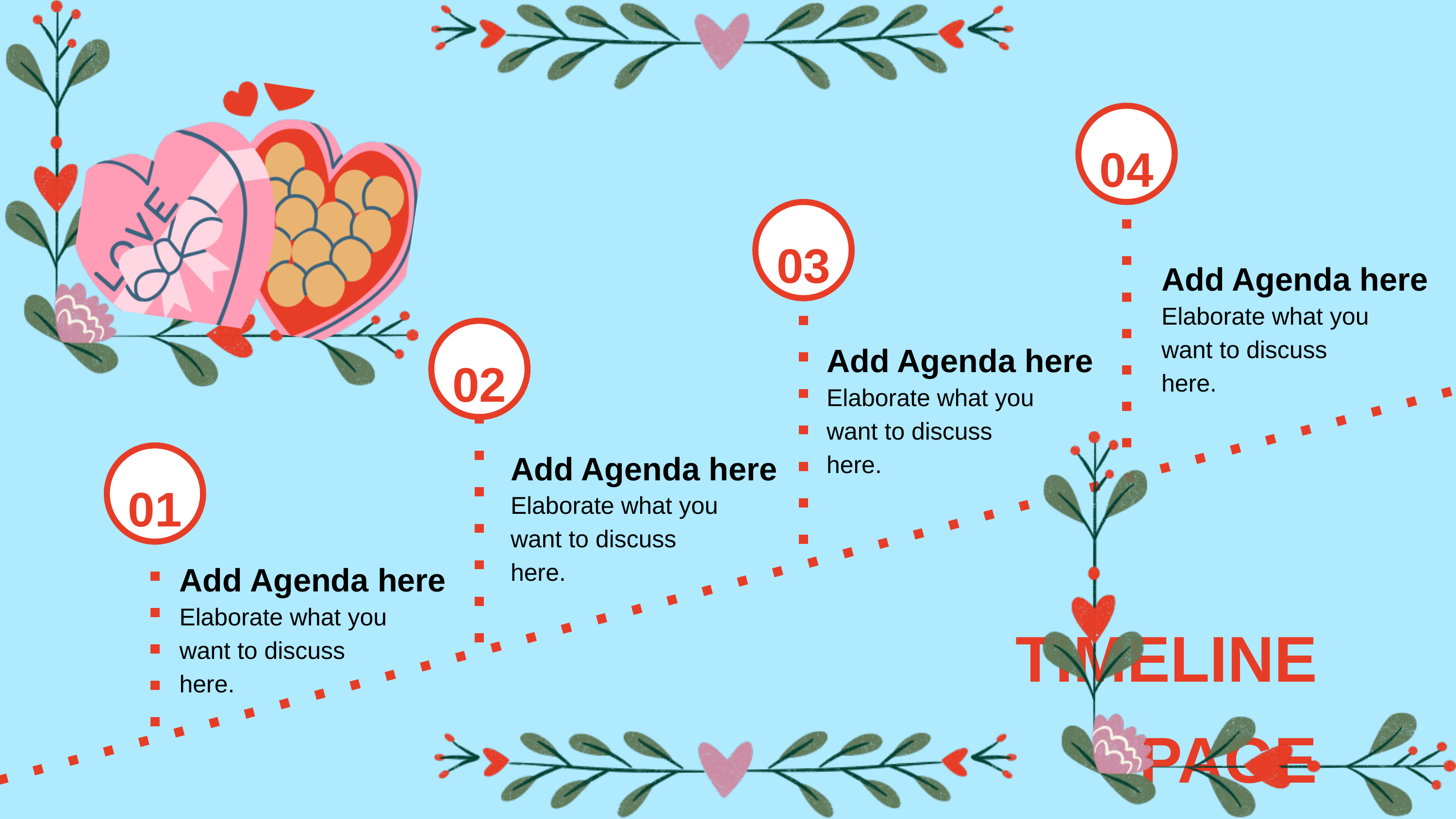

04

03
Add Agenda here
Elaborate what you want to discuss here.

Add Agenda here
02
Elaborate what you want to discuss here.

Add Agenda here

01
Elaborate what you want to discuss here.
Add Agenda here
TIMELINE PAGE
Elaborate what you want to discuss here.